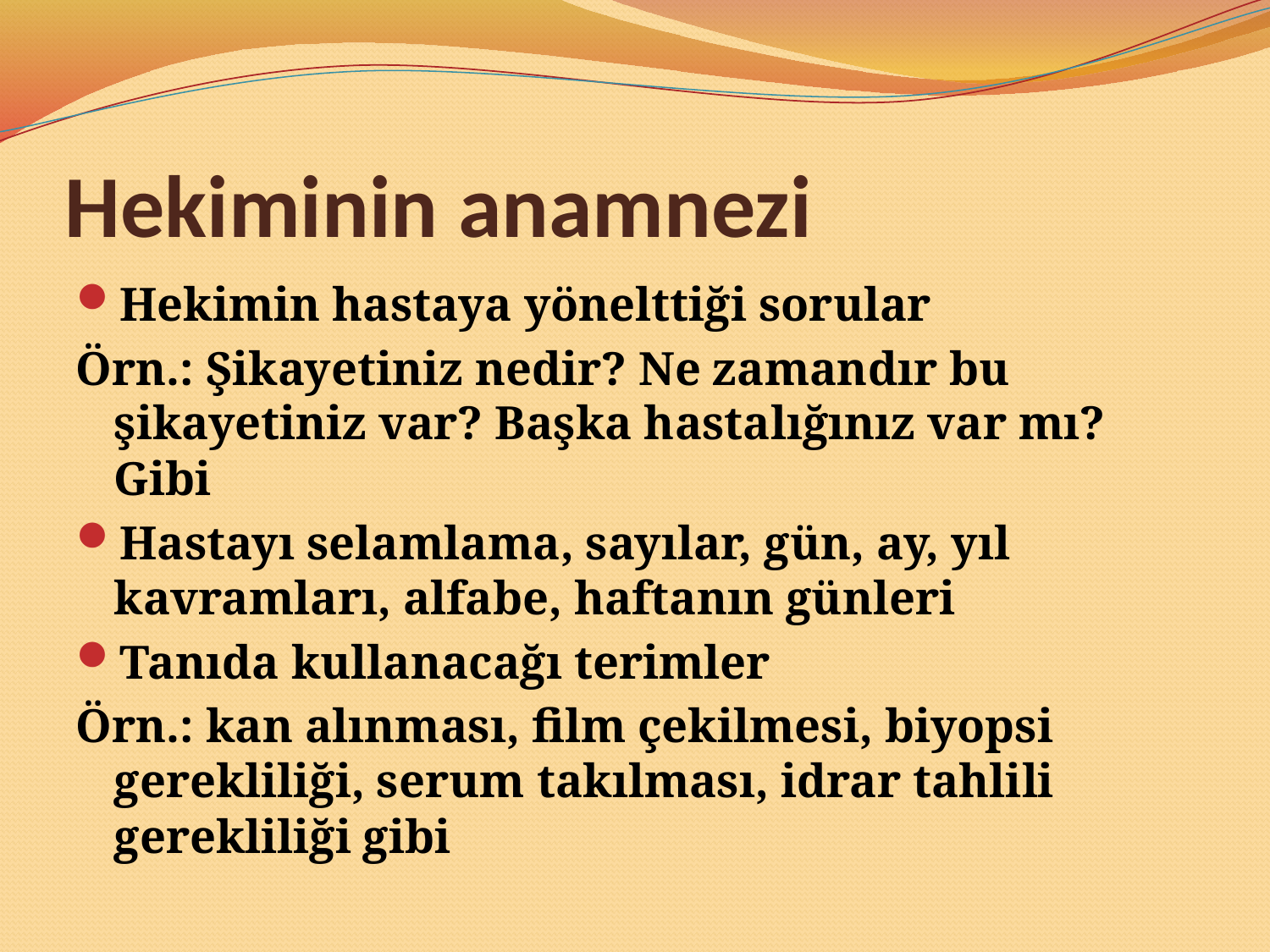

# Hekiminin anamnezi
Hekimin hastaya yönelttiği sorular
Örn.: Şikayetiniz nedir? Ne zamandır bu şikayetiniz var? Başka hastalığınız var mı?  Gibi
Hastayı selamlama, sayılar, gün, ay, yıl kavramları, alfabe, haftanın günleri
Tanıda kullanacağı terimler
Örn.: kan alınması, film çekilmesi, biyopsi gerekliliği, serum takılması, idrar tahlili gerekliliği gibi